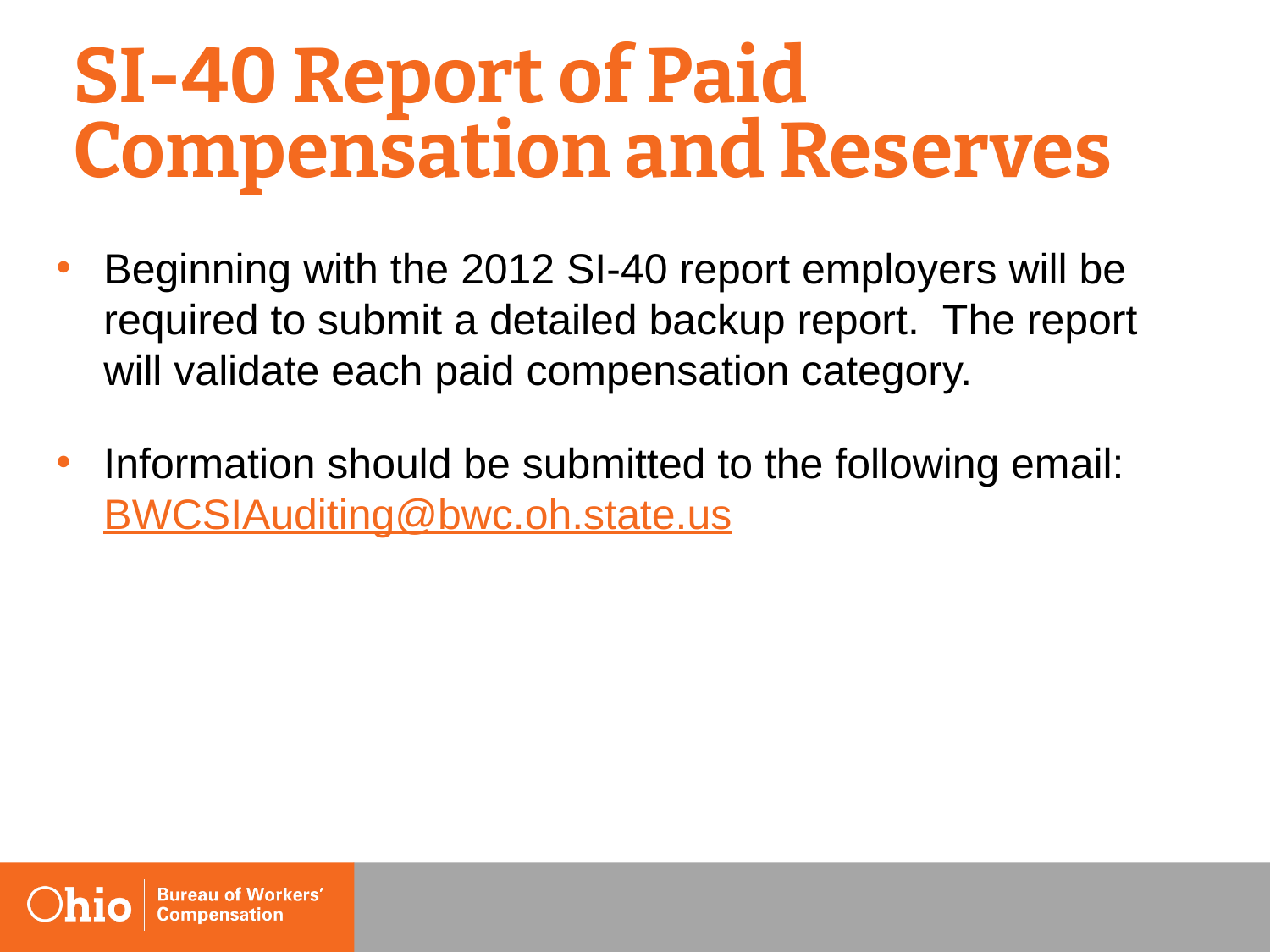

# SI-40 Report of Paid Compensation and Reserves
Beginning with the 2012 SI-40 report employers will be required to submit a detailed backup report.  The report will validate each paid compensation category.
Information should be submitted to the following email: BWCSIAuditing@bwc.oh.state.us